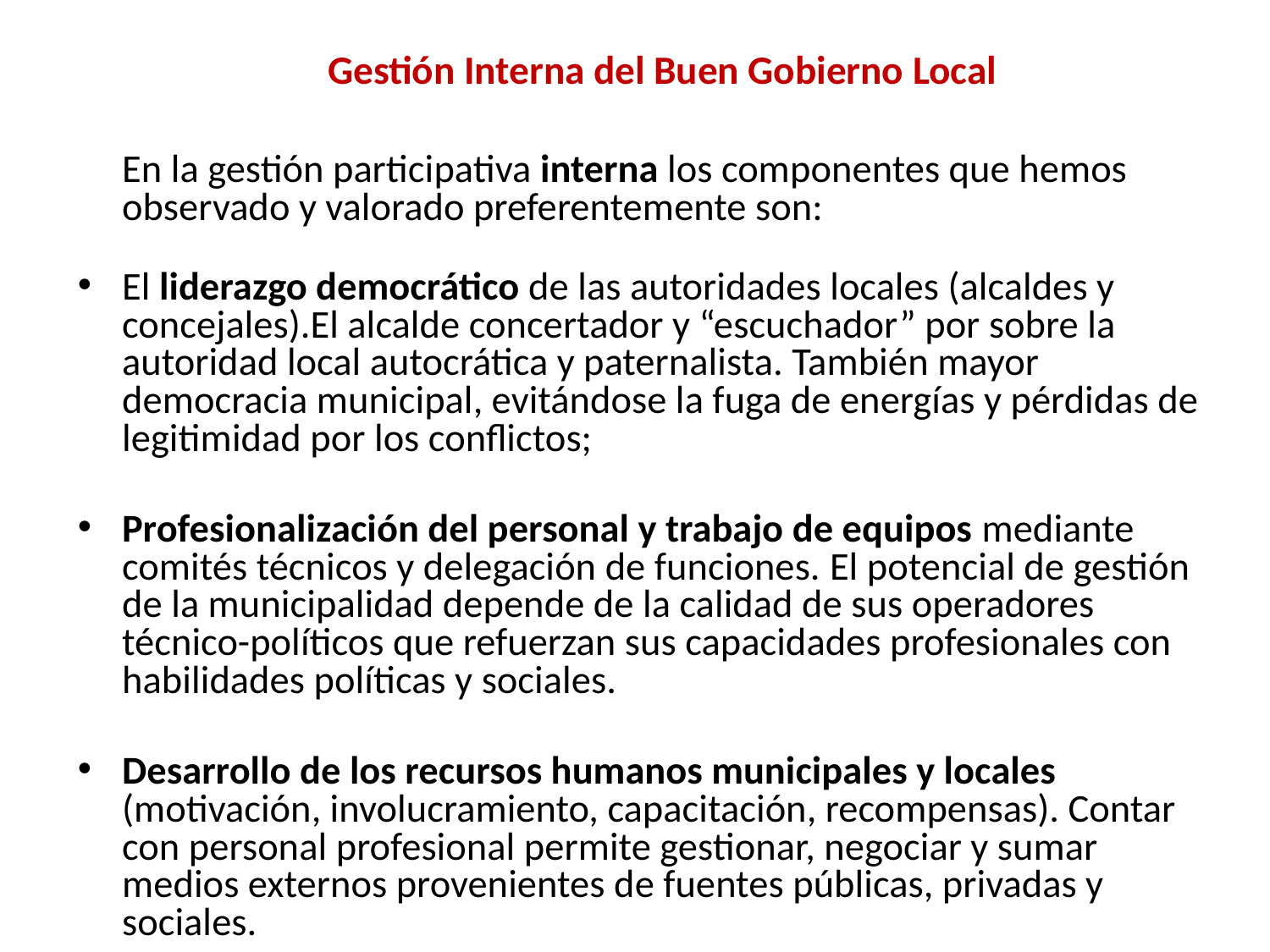

# Gestión Interna del Buen Gobierno Local
	En la gestión participativa interna los componentes que hemos observado y valorado preferentemente son:

El liderazgo democrático de las autoridades locales (alcaldes y concejales).El alcalde concertador y “escuchador” por sobre la autoridad local autocrática y paternalista. También mayor  democracia municipal, evitándose la fuga de energías y pérdidas de legitimidad por los conflictos;

Profesionalización del personal y trabajo de equipos mediante comités técnicos y delegación de funciones. El potencial de gestión de la municipalidad depende de la calidad de sus operadores técnico-políticos que refuerzan sus capacidades profesionales con habilidades políticas y sociales.

Desarrollo de los recursos humanos municipales y locales (motivación, involucramiento, capacitación, recompensas). Contar con personal profesional permite gestionar, negociar y sumar medios externos provenientes de fuentes públicas, privadas y sociales.